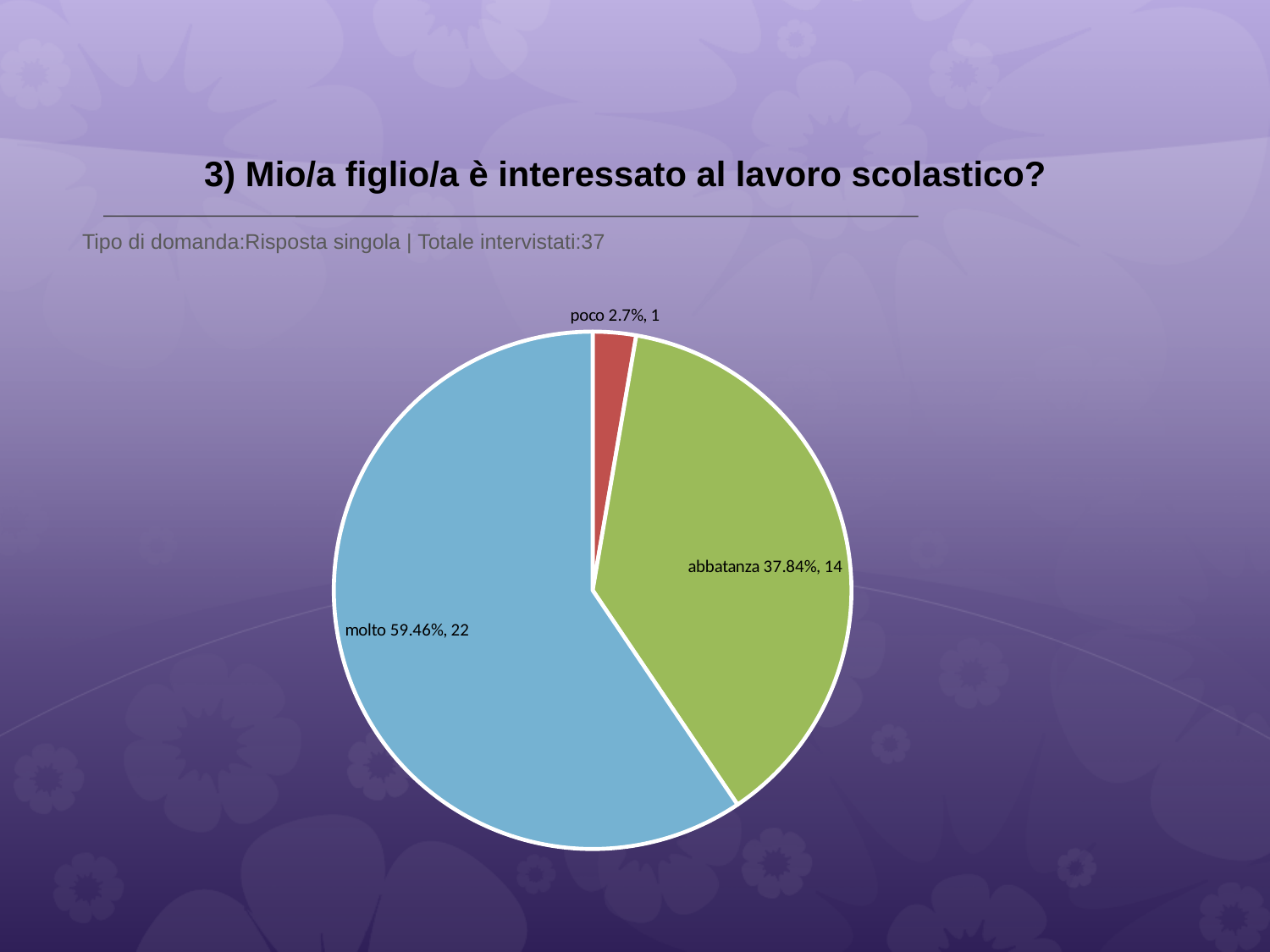

# 3) Mio/a figlio/a è interessato al lavoro scolastico?
 Tipo di domanda:Risposta singola | Totale intervistati:37

### Chart

| Category | Total |
|---|---|
| per niente | 0.0 |
| poco | 0.027 |
| abbatanza | 0.3784 |
| molto | 0.59459996 |